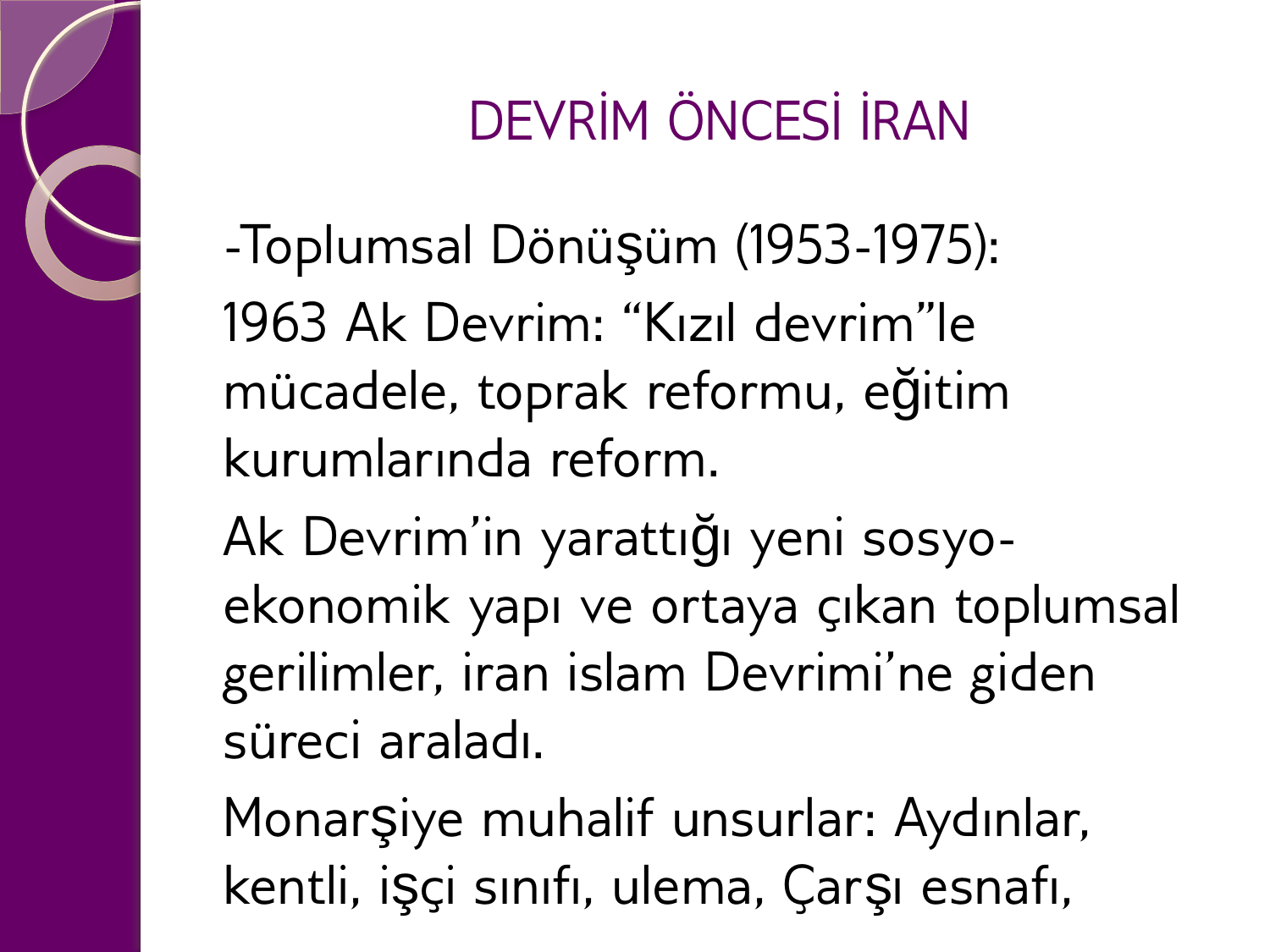

# DEVRİM ÖNCESİ İRAN
-Toplumsal Dönüşüm (1953-1975):
1963 Ak Devrim: “Kızıl devrim”le mücadele, toprak reformu, eğitim kurumlarında reform.
Ak Devrim’in yarattığı yeni sosyo-ekonomik yapı ve ortaya çıkan toplumsal gerilimler, iran islam Devrimi’ne giden süreci araladı.
Monarşiye muhalif unsurlar: Aydınlar, kentli, işçi sınıfı, ulema, Çarşı esnafı,